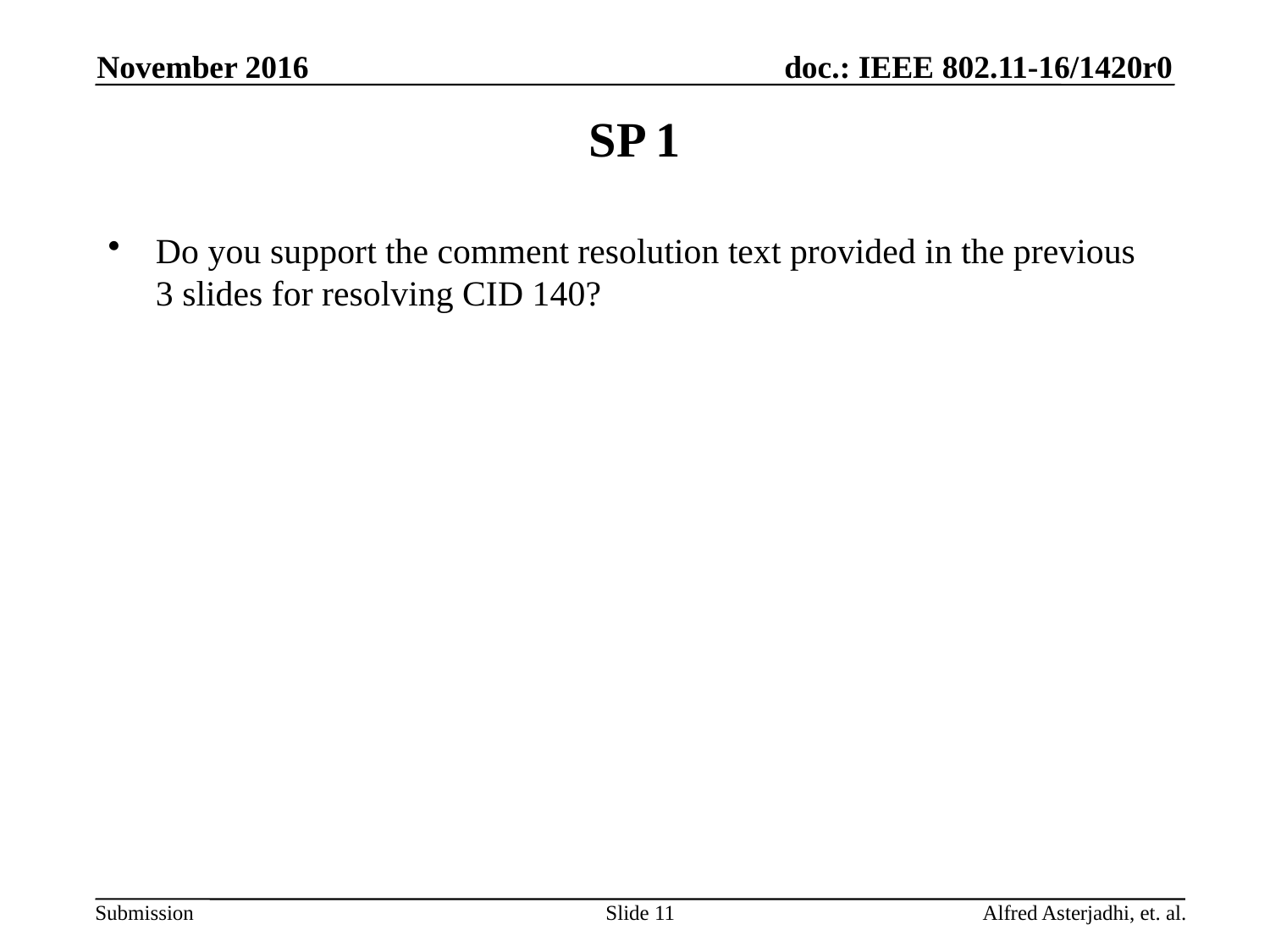

November 2016
# SP 1
Do you support the comment resolution text provided in the previous 3 slides for resolving CID 140?
Slide 11
Alfred Asterjadhi, et. al.